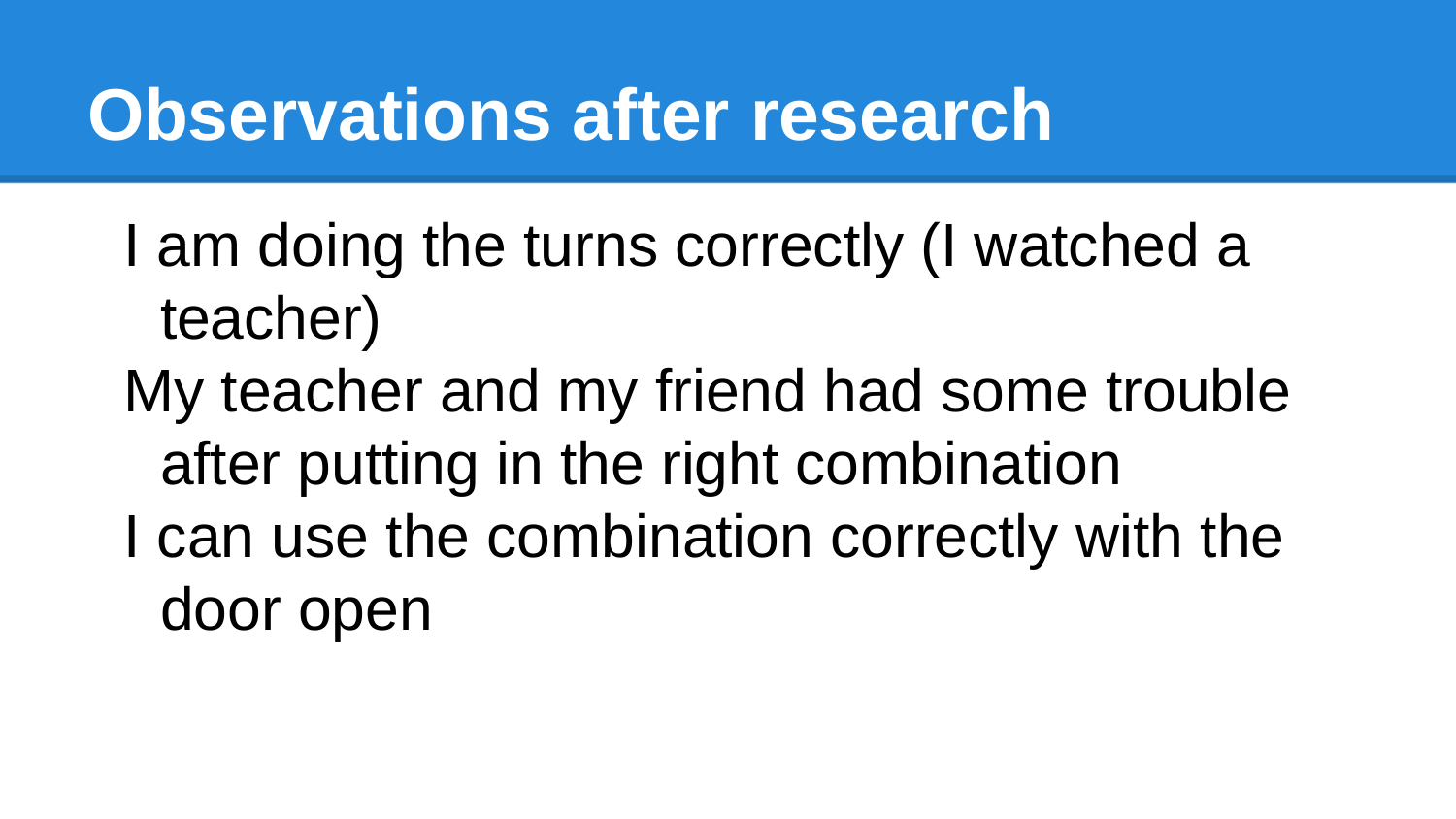

# Observations after research
I am doing the turns correctly (I watched a teacher)
My teacher and my friend had some trouble after putting in the right combination
I can use the combination correctly with the door open